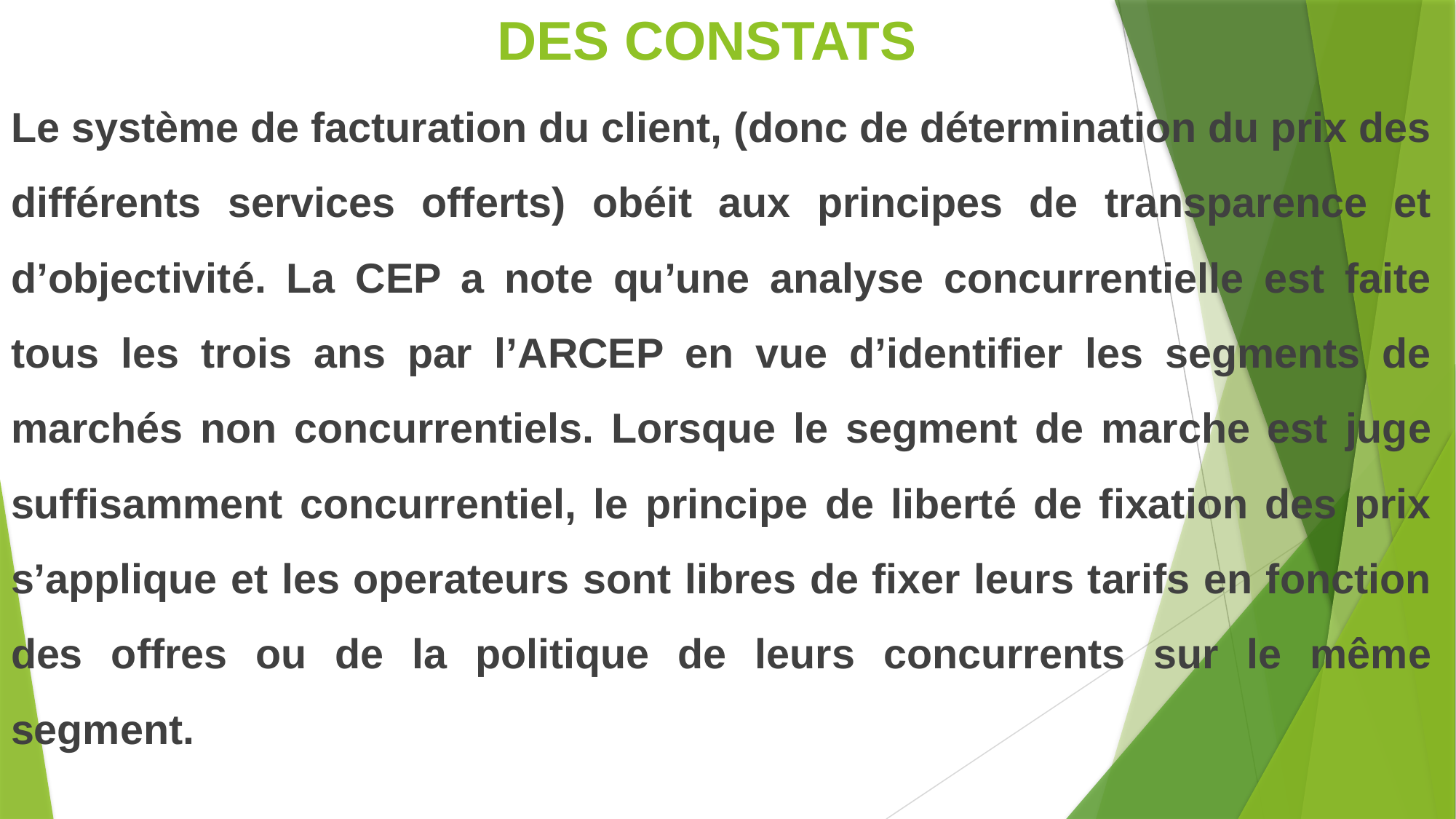

# DES CONSTATS
Le système de facturation du client, (donc de détermination du prix des différents services offerts) obéit aux principes de transparence et d’objectivité. La CEP a note qu’une analyse concurrentielle est faite tous les trois ans par l’ARCEP en vue d’identifier les segments de marchés non concurrentiels. Lorsque le segment de marche est juge suffisamment concurrentiel, le principe de liberté de fixation des prix s’applique et les operateurs sont libres de fixer leurs tarifs en fonction des offres ou de la politique de leurs concurrents sur le même segment.